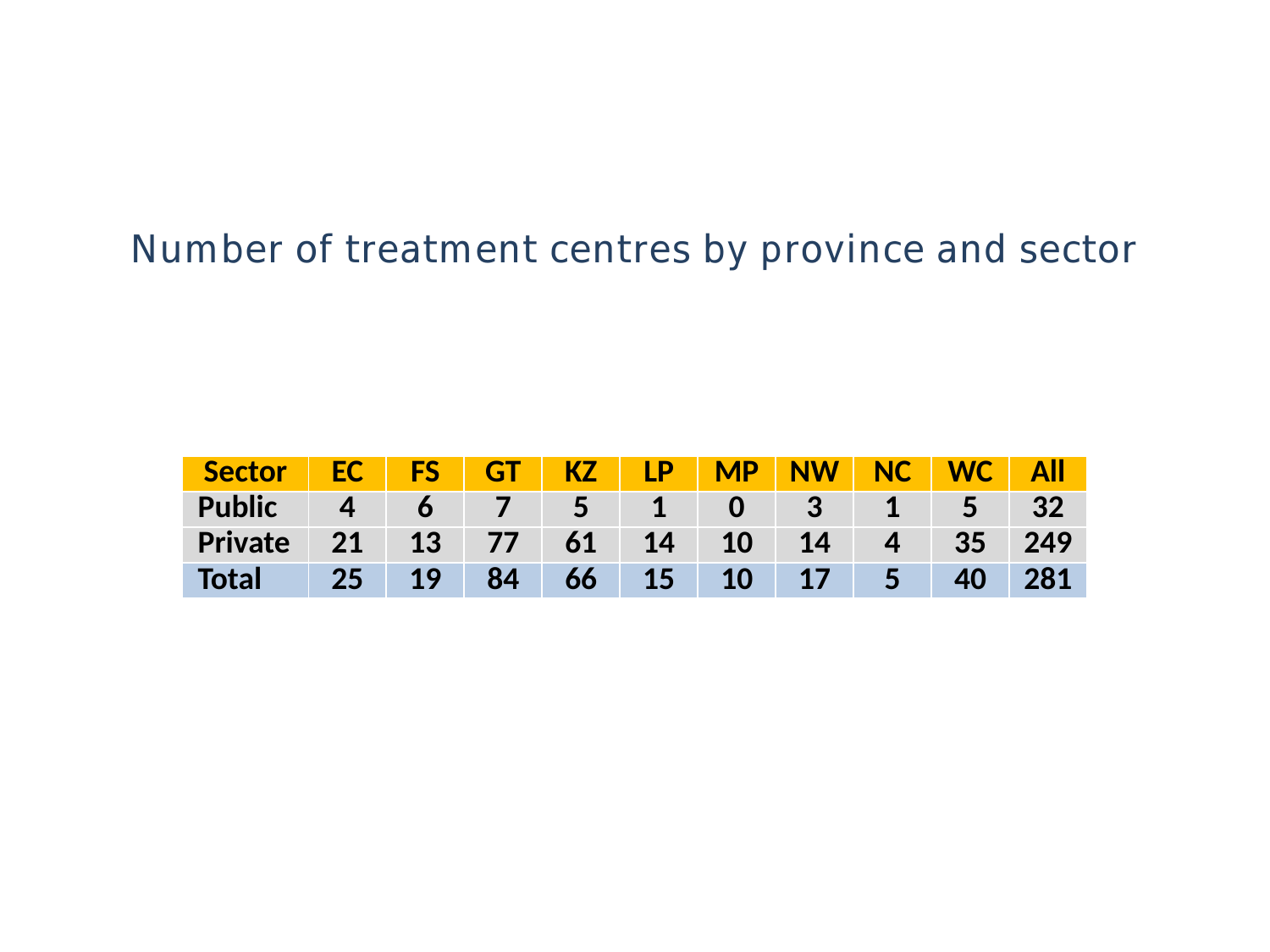

# Number of treatment centres by province and sector
| Sector | EC | FS | GT | KZ | LP | MP | NW | NC | WC | All |
| --- | --- | --- | --- | --- | --- | --- | --- | --- | --- | --- |
| Public | 4 | 6 | 7 | 5 | 1 | 0 | 3 | 1 | 5 | 32 |
| Private | 21 | 13 | 77 | 61 | 14 | 10 | 14 | 4 | 35 | 249 |
| Total | 25 | 19 | 84 | 66 | 15 | 10 | 17 | 5 | 40 | 281 |